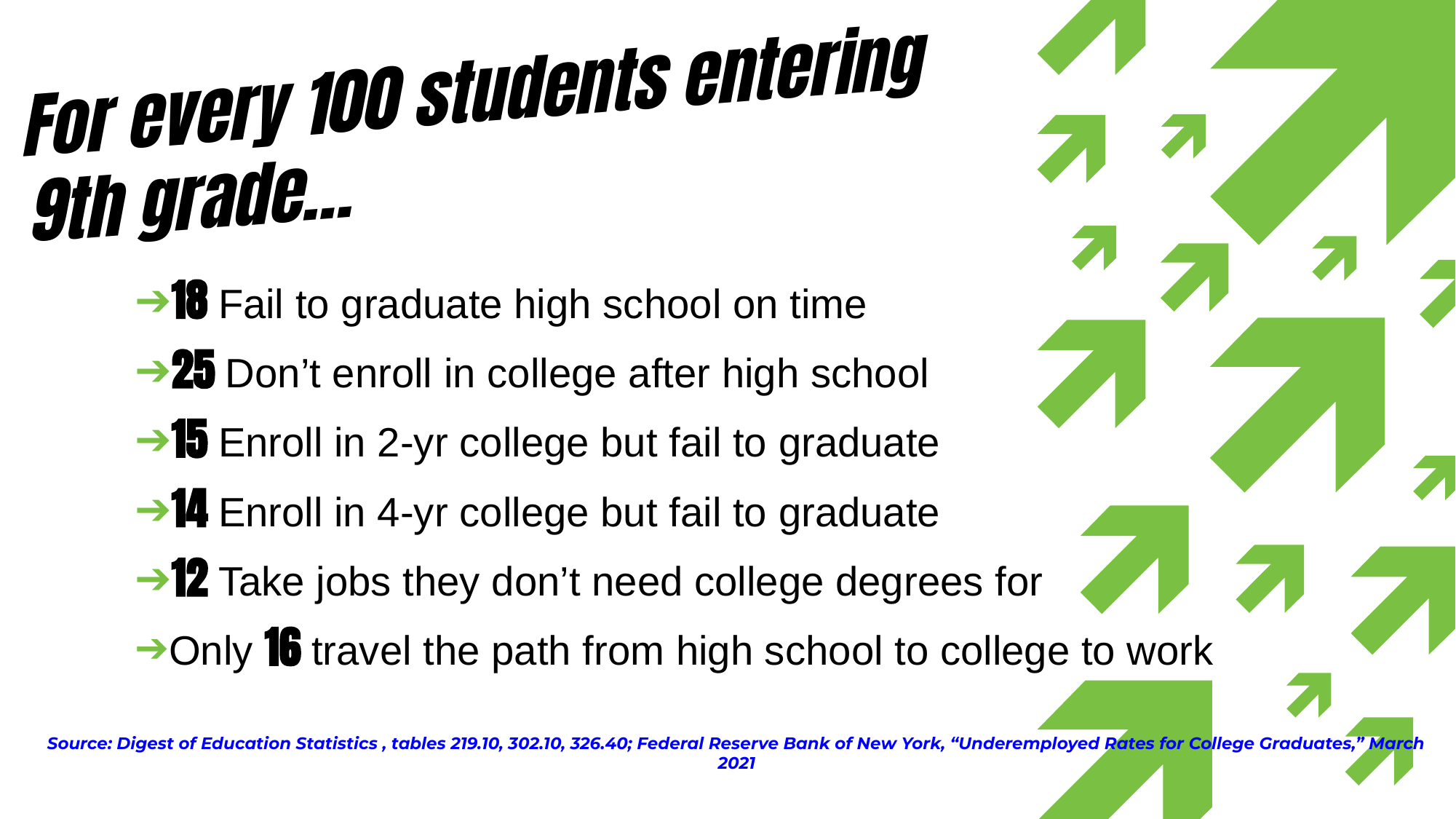

For every 100 students entering 9th grade…
18 Fail to graduate high school on time
25 Don’t enroll in college after high school
15 Enroll in 2-yr college but fail to graduate
14 Enroll in 4-yr college but fail to graduate
12 Take jobs they don’t need college degrees for
Only 16 travel the path from high school to college to work
Source: Digest of Education Statistics , tables 219.10, 302.10, 326.40; Federal Reserve Bank of New York, “Underemployed Rates for College Graduates,” March 2021